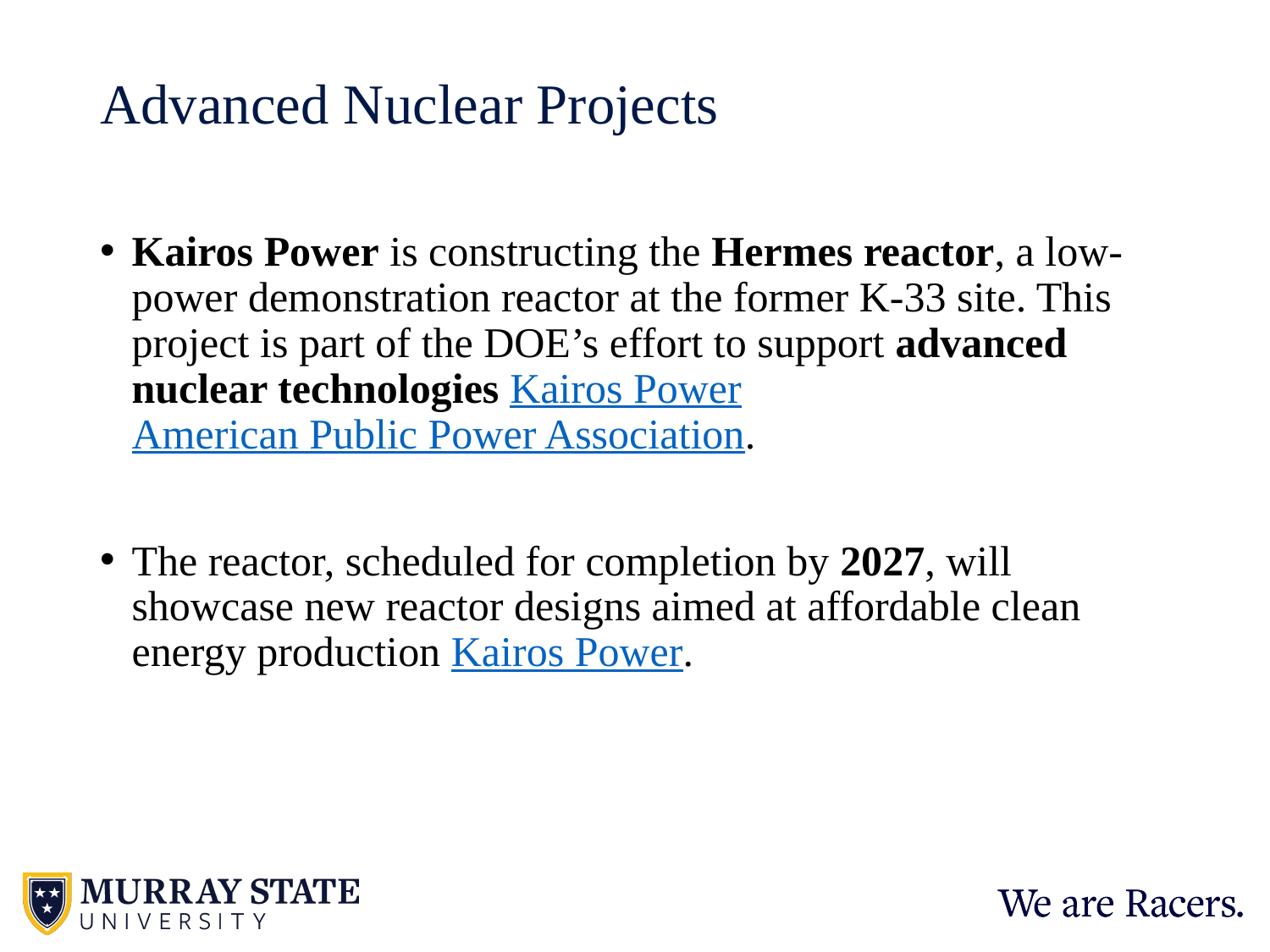

# Advanced Nuclear Projects
Kairos Power is constructing the Hermes reactor, a low-power demonstration reactor at the former K-33 site. This project is part of the DOE’s effort to support advanced nuclear technologies ​Kairos Power ​American Public Power Association.

The reactor, scheduled for completion by 2027, will showcase new reactor designs aimed at affordable clean energy production ​Kairos Power.